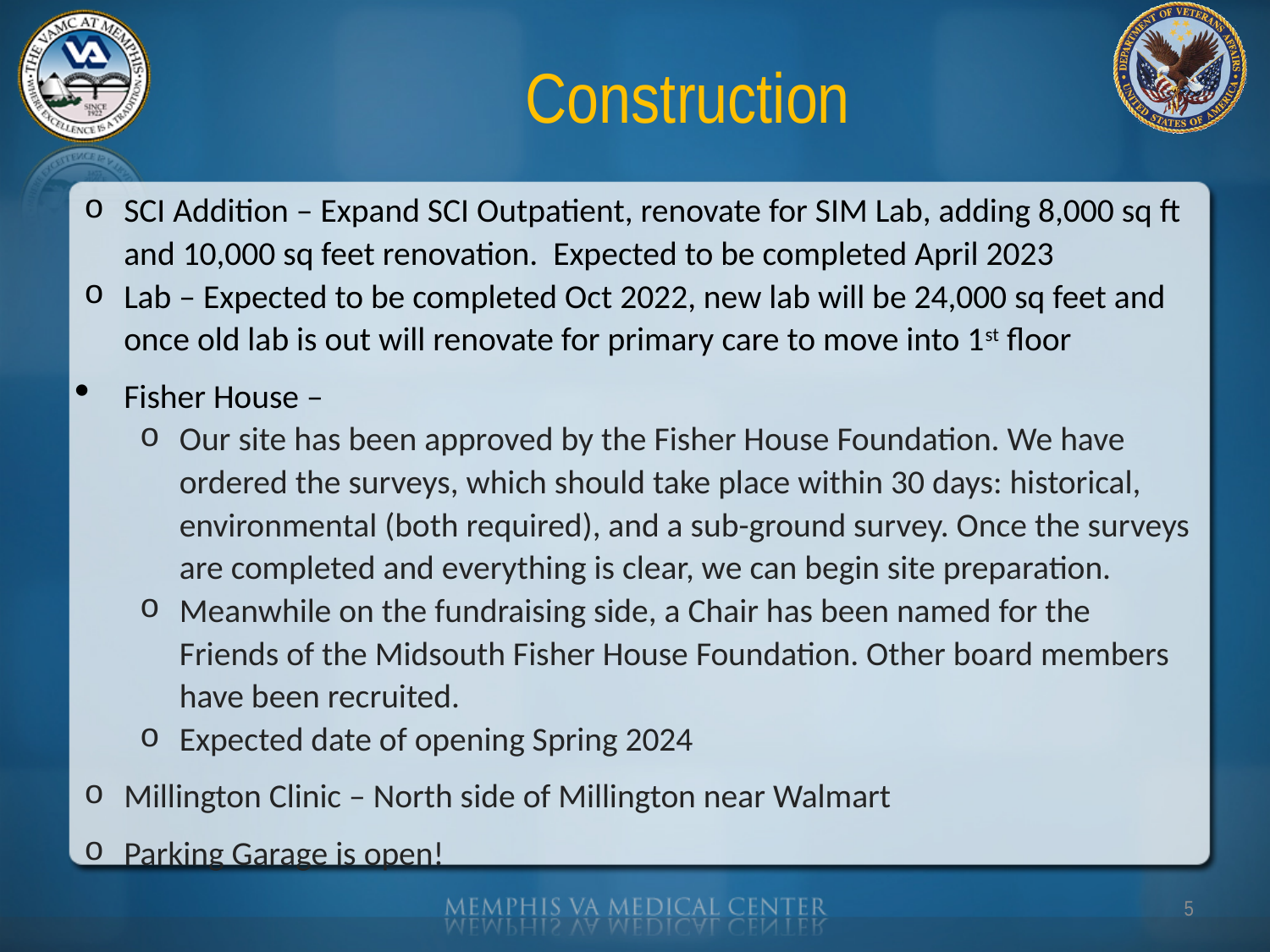

# Construction
SCI Addition – Expand SCI Outpatient, renovate for SIM Lab, adding 8,000 sq ft and 10,000 sq feet renovation.  Expected to be completed April 2023
Lab – Expected to be completed Oct 2022, new lab will be 24,000 sq feet and once old lab is out will renovate for primary care to move into 1st floor
Fisher House –
Our site has been approved by the Fisher House Foundation. We have ordered the surveys, which should take place within 30 days: historical, environmental (both required), and a sub-ground survey. Once the surveys are completed and everything is clear, we can begin site preparation.
Meanwhile on the fundraising side, a Chair has been named for the Friends of the Midsouth Fisher House Foundation. Other board members have been recruited.
Expected date of opening Spring 2024
Millington Clinic – North side of Millington near Walmart
Parking Garage is open!

5